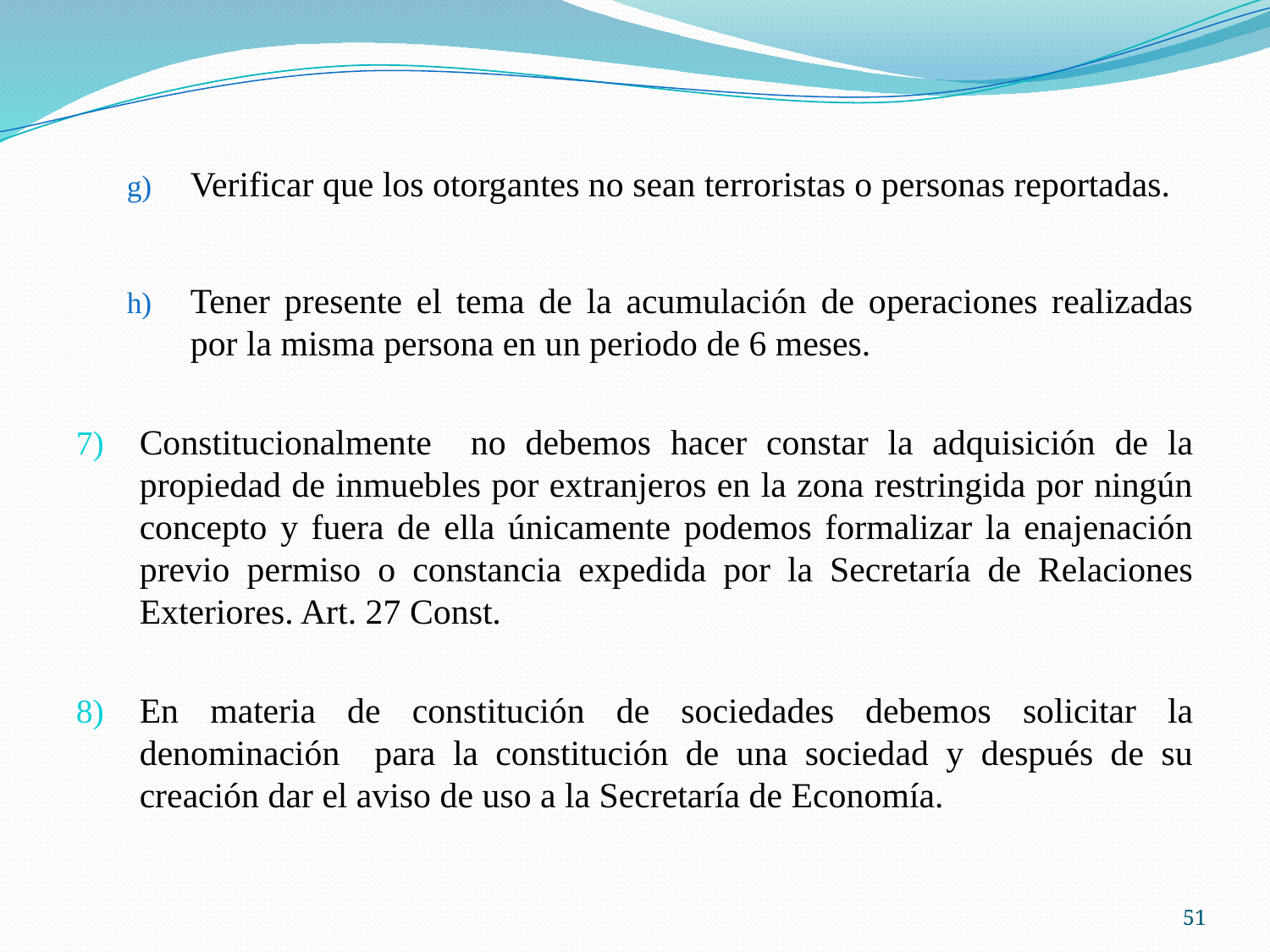

Verificar que los otorgantes no sean terroristas o personas reportadas.

Tener presente el tema de la acumulación de operaciones realizadas por la misma persona en un periodo de 6 meses.

Constitucionalmente  no debemos hacer constar la adquisición de la propiedad de inmuebles por extranjeros en la zona restringida por ningún concepto y fuera de ella únicamente podemos formalizar la enajenación previo permiso o constancia expedida por la Secretaría de Relaciones Exteriores. Art. 27 Const.

En materia de constitución de sociedades debemos solicitar la denominación  para la constitución de una sociedad y después de su creación dar el aviso de uso a la Secretaría de Economía.

51